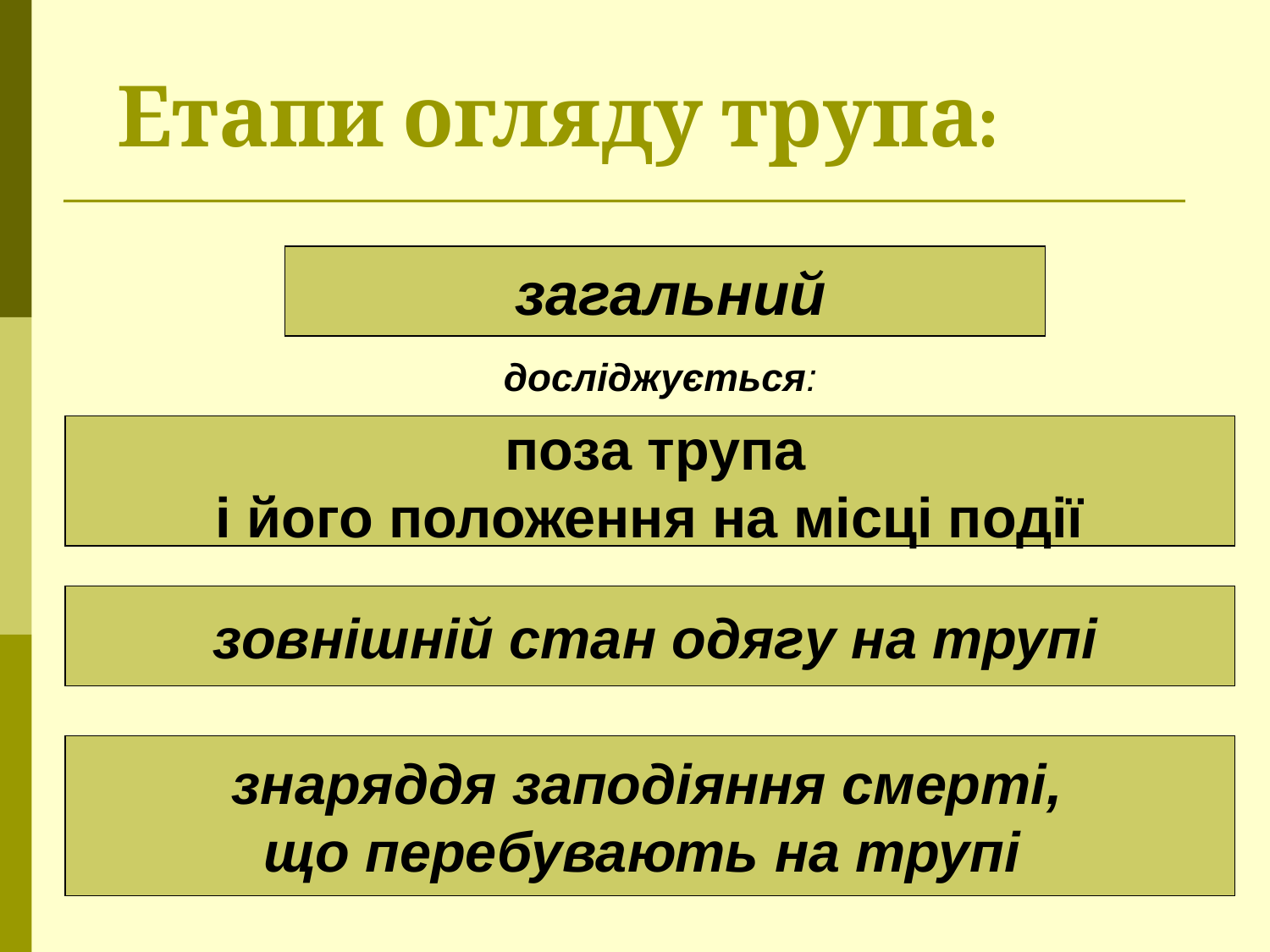

# Етапи огляду трупа:
 загальний
 досліджується:
 поза трупа
 і його положення на місці події
 зовнішній стан одягу на трупі
 знаряддя заподіяння смерті,
що перебувають на трупі